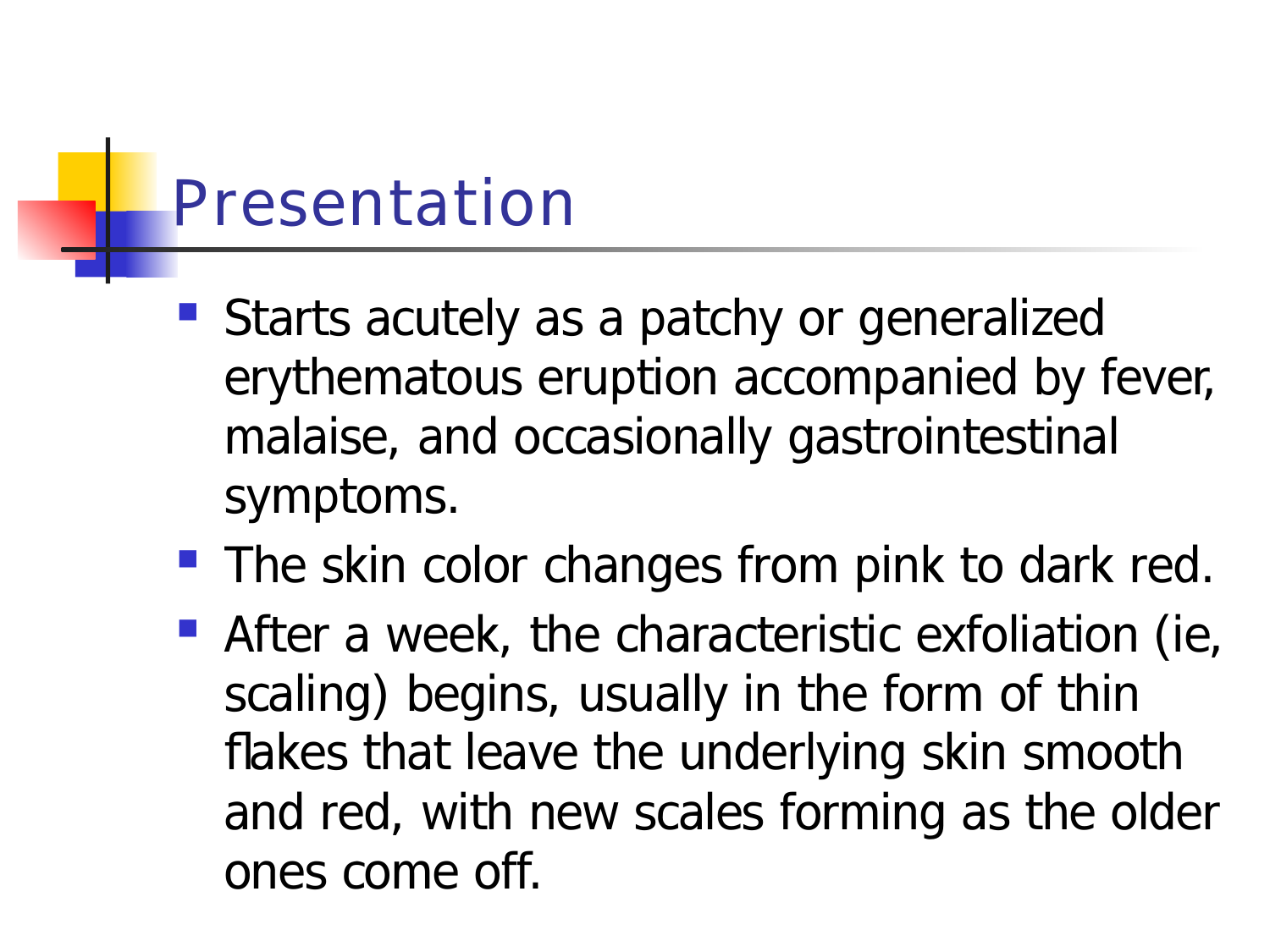

# Presentation
Starts acutely as a patchy or generalized erythematous eruption accompanied by fever, malaise, and occasionally gastrointestinal symptoms.
The skin color changes from pink to dark red.
After a week, the characteristic exfoliation (ie, scaling) begins, usually in the form of thin flakes that leave the underlying skin smooth and red, with new scales forming as the older ones come off.